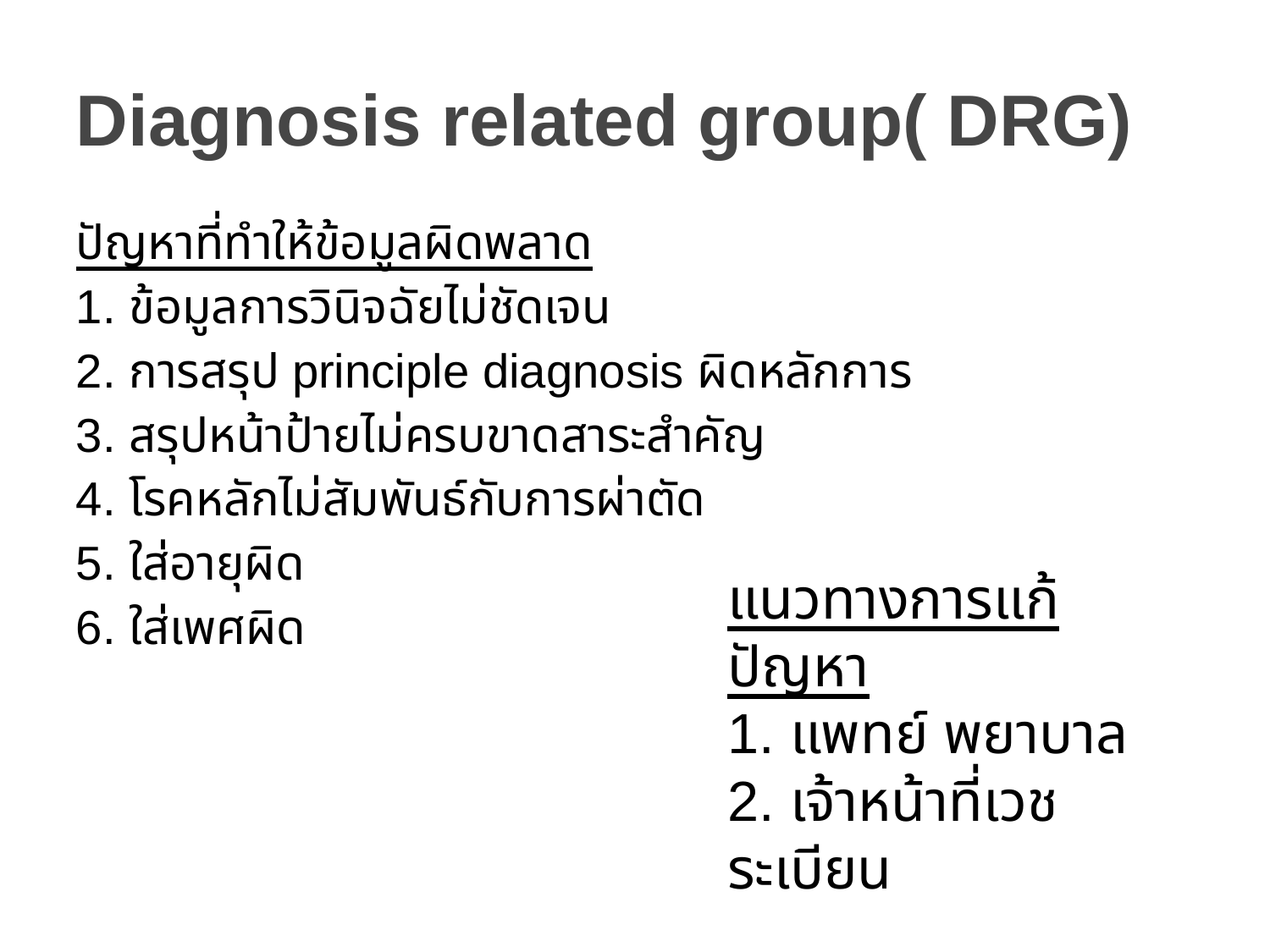

# Diagnosis related group( DRG)
ปัญหาที่ทำให้ข้อมูลผิดพลาด
1. ข้อมูลการวินิจฉัยไม่ชัดเจน
2. การสรุป principle diagnosis ผิดหลักการ
3. สรุปหน้าป้ายไม่ครบขาดสาระสำคัญ
4. โรคหลักไม่สัมพันธ์กับการผ่าตัด
5. ใส่อายุผิด
6. ใส่เพศผิด
แนวทางการแก้ปัญหา
1. แพทย์ พยาบาล
2. เจ้าหน้าที่เวชระเบียน